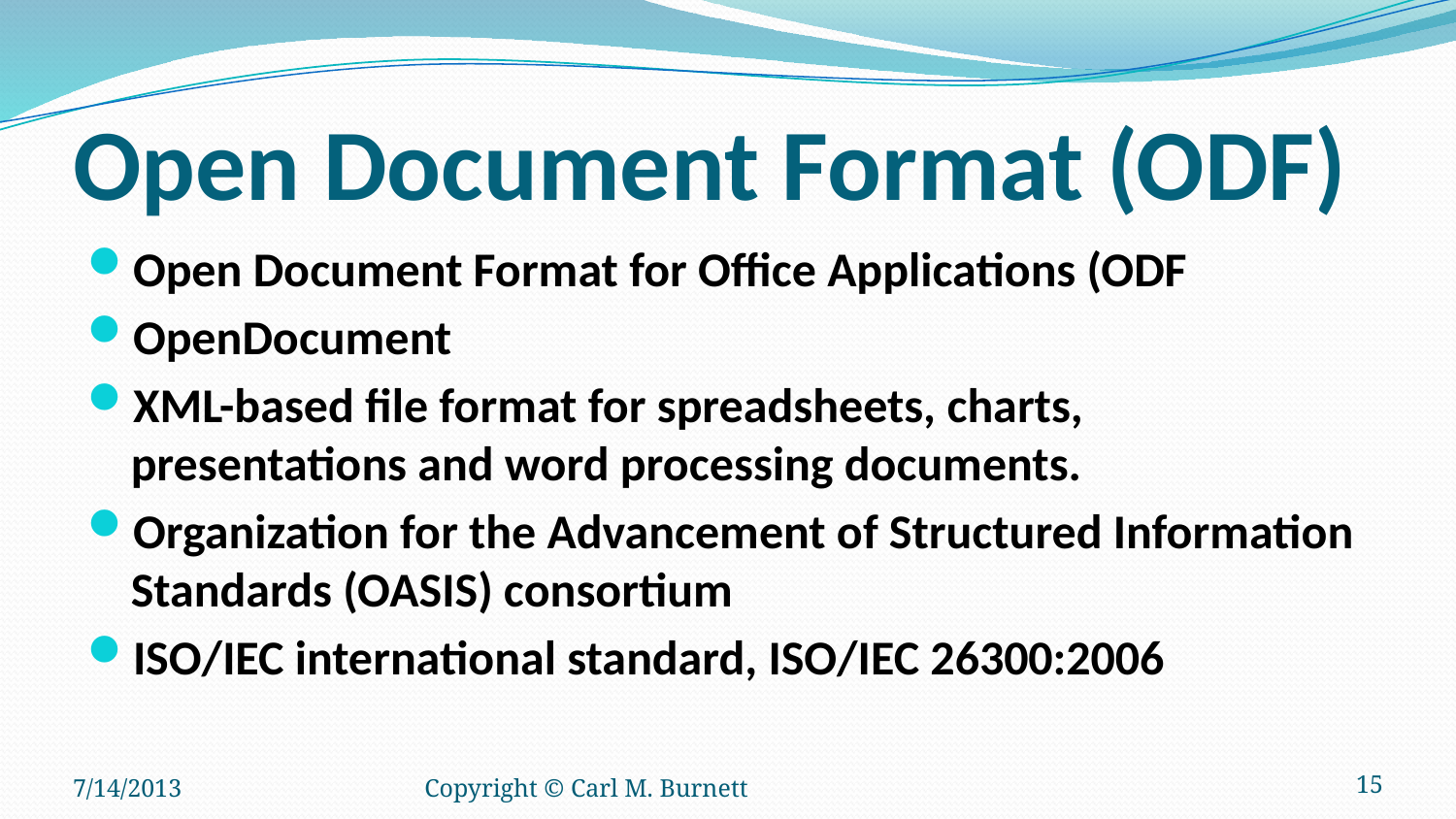

# Open Document Format (ODF)
Open Document Format for Office Applications (ODF
OpenDocument
XML-based file format for spreadsheets, charts, presentations and word processing documents.
Organization for the Advancement of Structured Information Standards (OASIS) consortium
ISO/IEC international standard, ISO/IEC 26300:2006

7/14/2013
Copyright © Carl M. Burnett
15